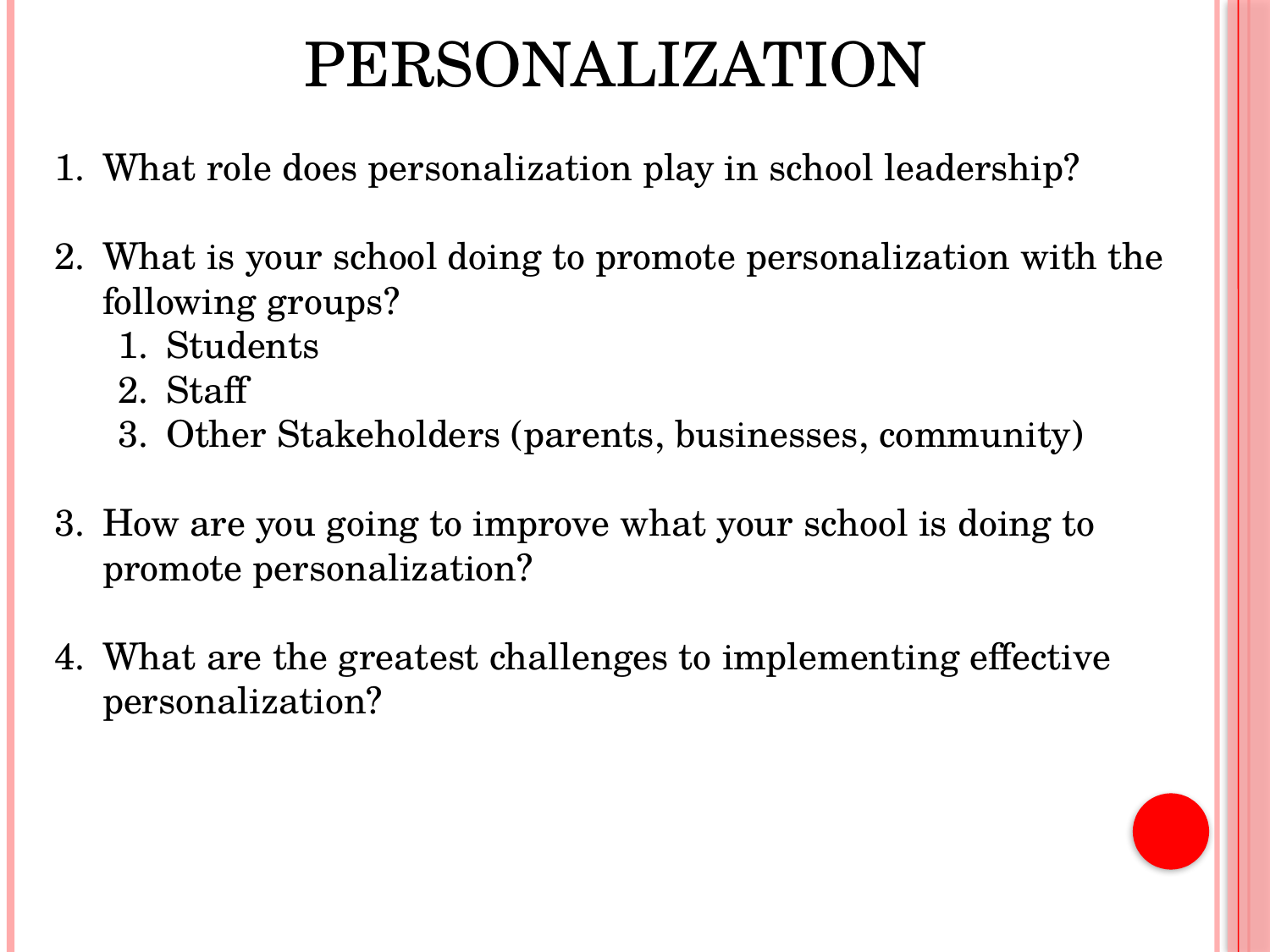

# Personalization
What role does personalization play in school leadership?

What is your school doing to promote personalization with the following groups?
Students
Staff
Other Stakeholders (parents, businesses, community)

How are you going to improve what your school is doing to promote personalization?

What are the greatest challenges to implementing effective personalization?